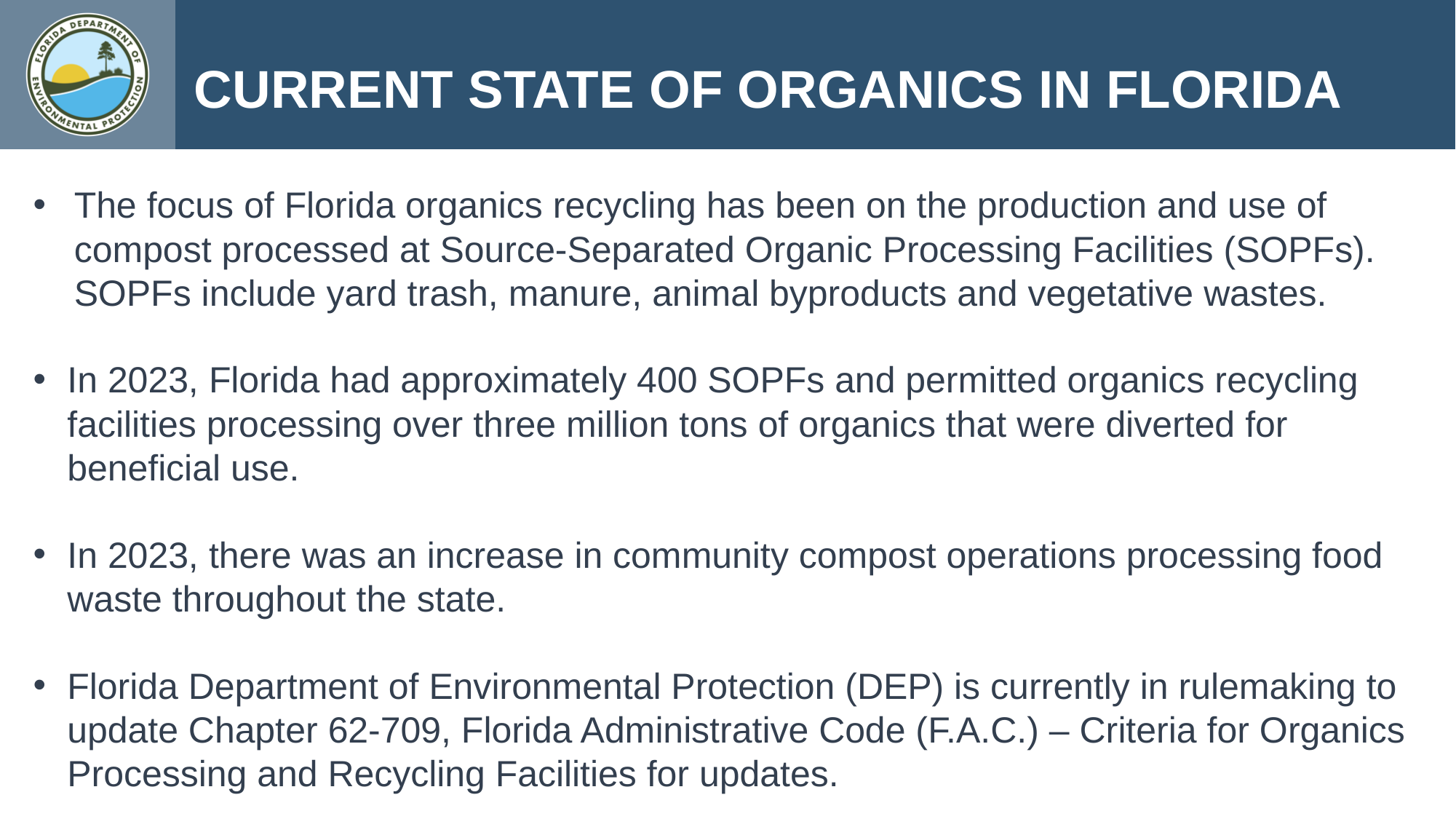

CURRENT STATE OF ORGANICS IN FLORIDA

The focus of Florida organics recycling has been on the production and use of compost processed at Source-Separated Organic Processing Facilities (SOPFs). SOPFs include yard trash, manure, animal byproducts and vegetative wastes.

In 2023, Florida had approximately 400 SOPFs and permitted organics recycling facilities processing over three million tons of organics that were diverted for beneficial use.

In 2023, there was an increase in community compost operations processing food waste throughout the state.

Florida Department of Environmental Protection (DEP) is currently in rulemaking to update Chapter 62-709, Florida Administrative Code (F.A.C.) – Criteria for Organics Processing and Recycling Facilities for updates.